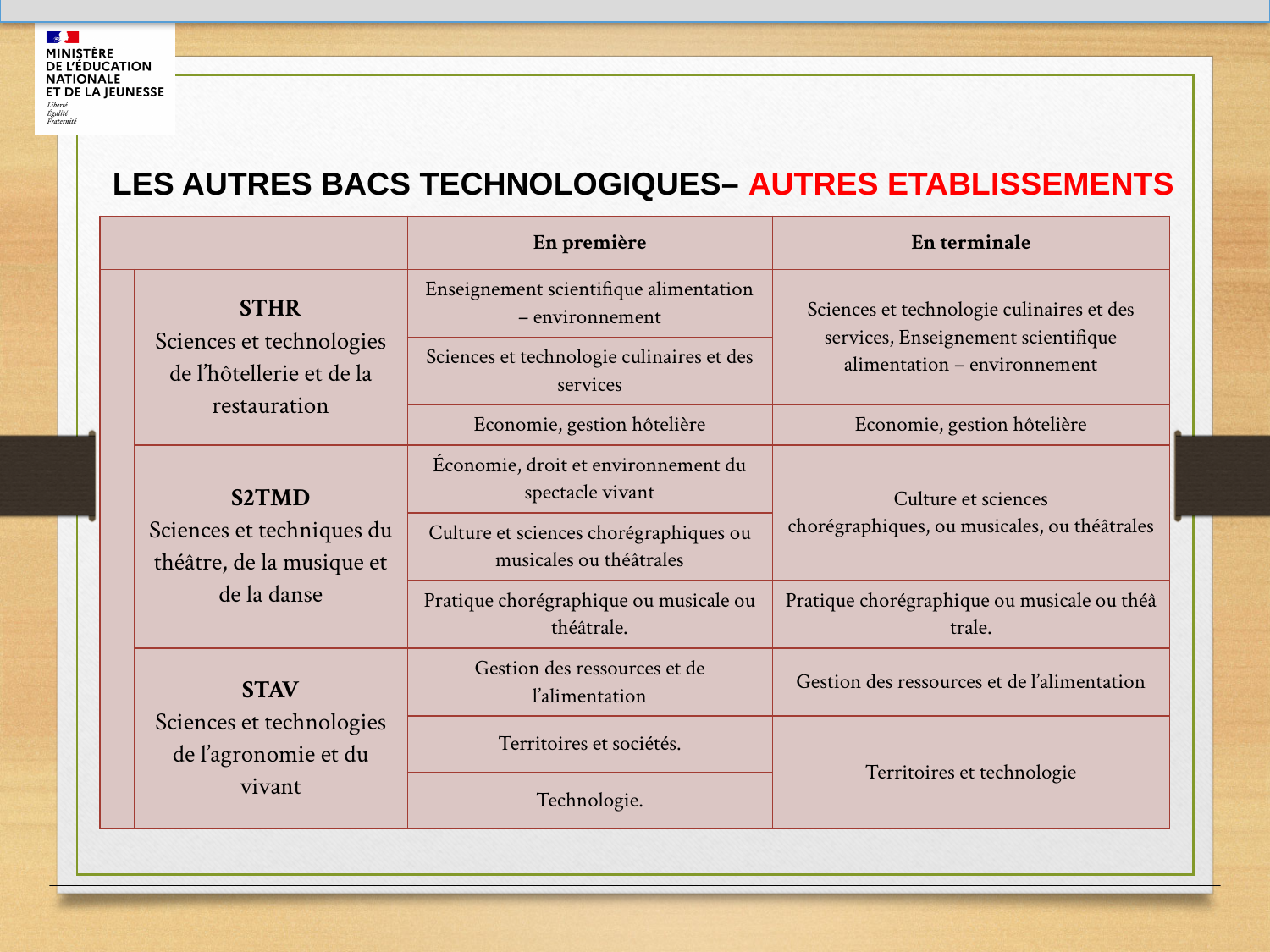

LES AUTRES BACS TECHNOLOGIQUES– AUTRES ETABLISSEMENTS

|  |  | En première | En terminale |
| --- | --- | --- | --- |
|  | STHR Sciences et technologies de l’hôtellerie et de la restauration | Enseignement scientifique alimentation – environnement | Sciences et technologie culinaires et des services, Enseignement scientifique alimentation – environnement |
|  |  | Sciences et technologie culinaires et des services |  |
|  |  | Economie, gestion hôtelière | Economie, gestion hôtelière |
|  | S2TMD Sciences et techniques du théâtre, de la musique et de la danse | Économie, droit et environnement du spectacle vivant | Culture et sciences chorégraphiques, ou musicales, ou théâtrales |
|  |  | Culture et sciences chorégraphiques ou musicales ou théâtrales |  |
|  |  | Pratique chorégraphique ou musicale ou théâtrale. | Pratique chorégraphique ou musicale ou théâtrale. |
|  | STAV Sciences et technologies de l’agronomie et du vivant | Gestion des ressources et de l’alimentation | Gestion des ressources et de l’alimentation |
|  |  | Territoires et sociétés. | Territoires et technologie |
|  |  | Technologie. |  |